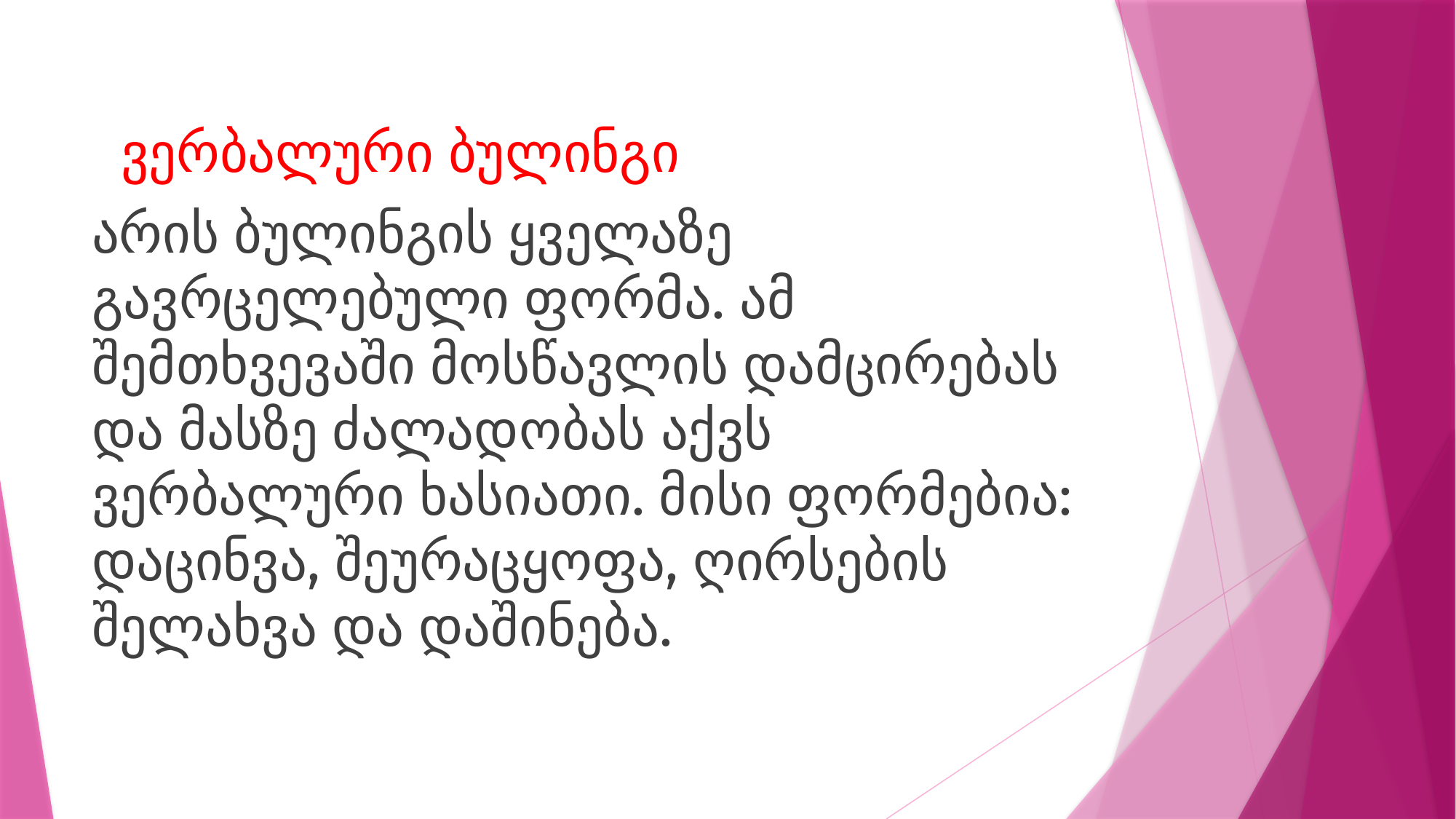

ვერბალური ბულინგი
არის ბულინგის ყველაზე გავრცელებული ფორმა. ამ შემთხვევაში მოსწავლის დამცირებას და მასზე ძალადობას აქვს ვერბალური ხასიათი. მისი ფორმებია: დაცინვა, შეურაცყოფა, ღირსების შელახვა და დაშინება.